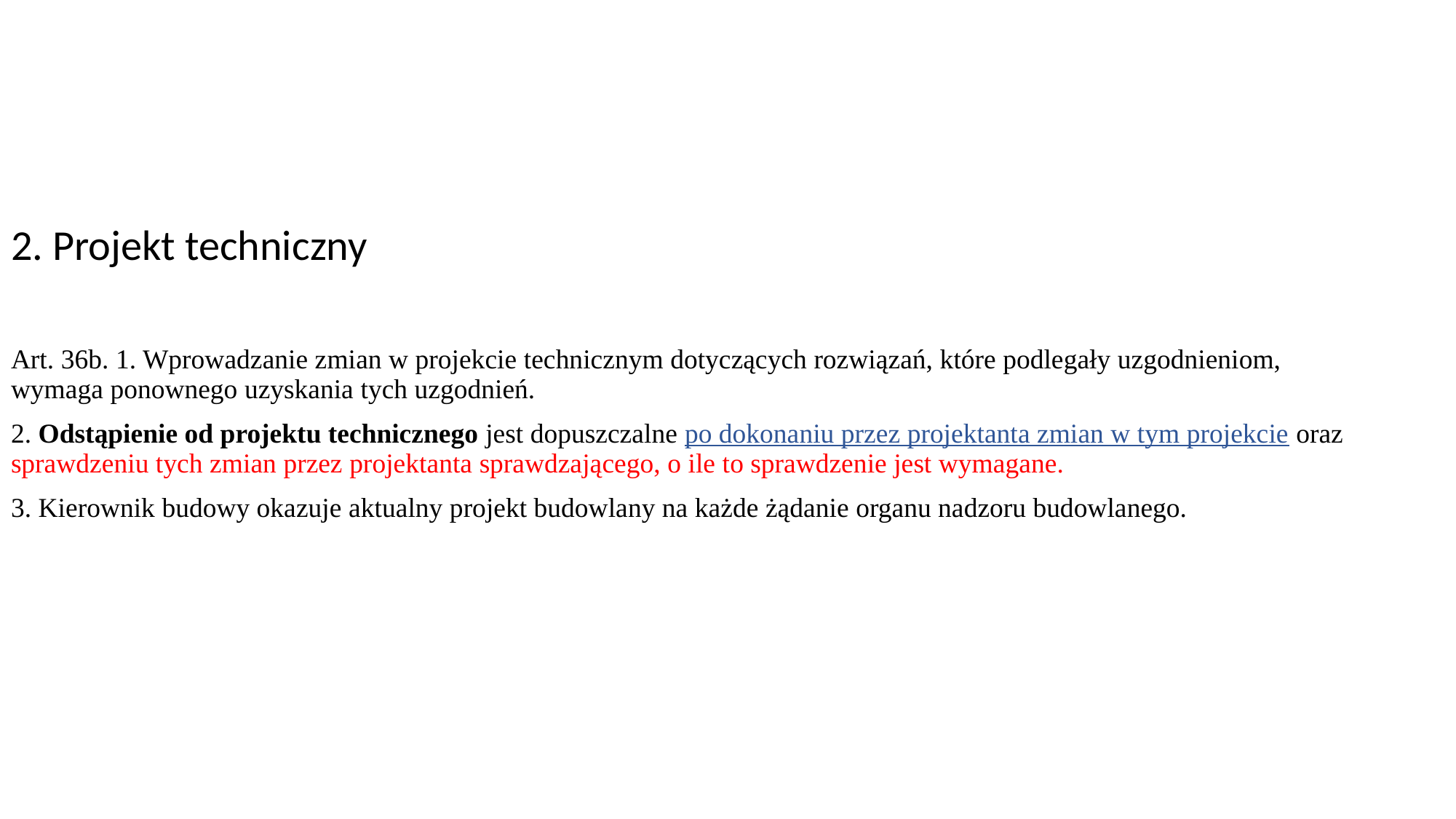

#
2. Projekt techniczny

Art. 36b. 1. Wprowadzanie zmian w projekcie technicznym dotyczących rozwiązań, które podlegały uzgodnieniom, wymaga ponownego uzyskania tych uzgodnień.
2. Odstąpienie od projektu technicznego jest dopuszczalne po dokonaniu przez projektanta zmian w tym projekcie oraz sprawdzeniu tych zmian przez projektanta sprawdzającego, o ile to sprawdzenie jest wymagane.
3. Kierownik budowy okazuje aktualny projekt budowlany na każde żądanie organu nadzoru budowlanego.